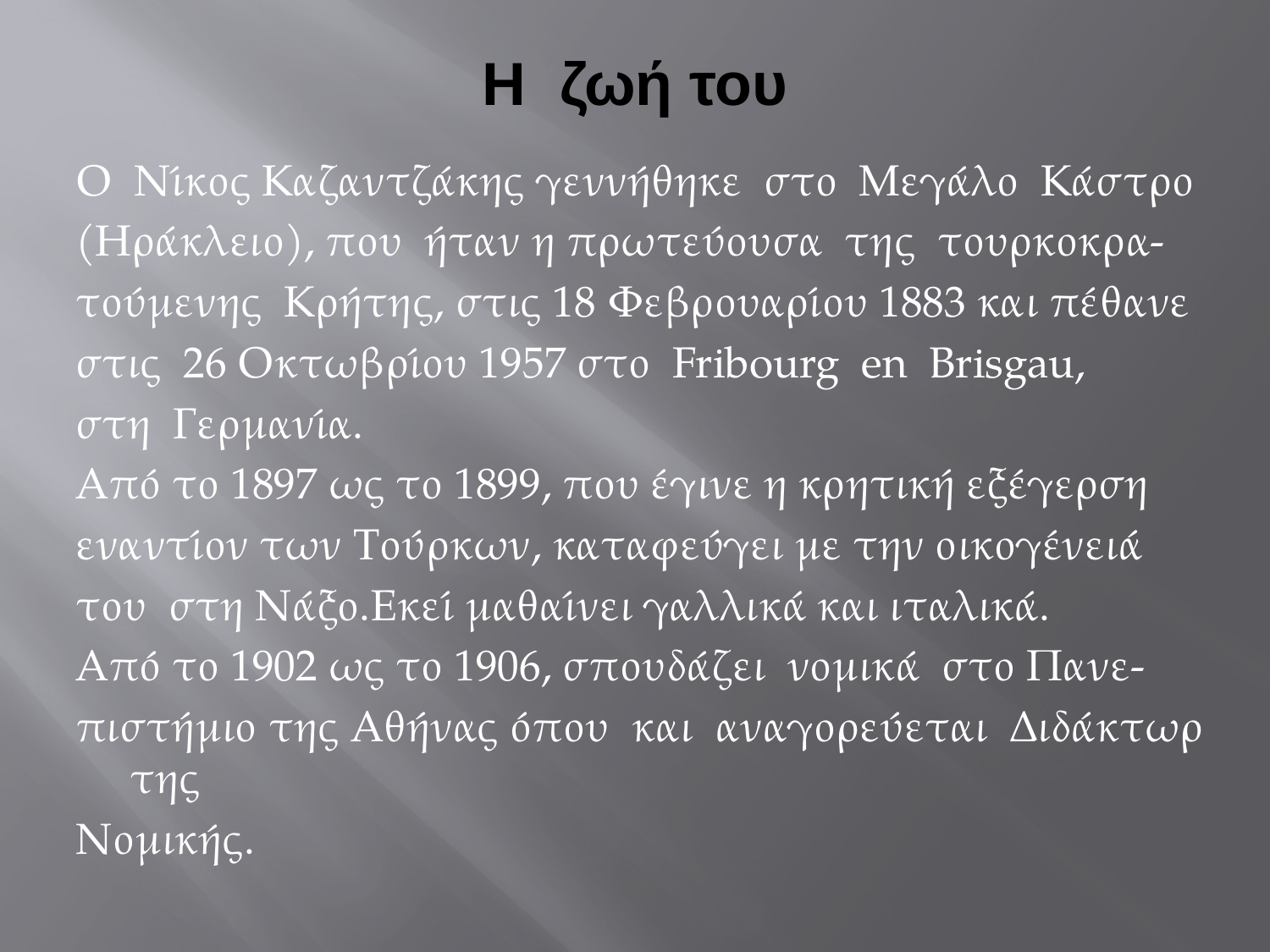

# Η  ζωή του
Ο  Νίκος Καζαντζάκης γεννήθηκε  στο  Μεγάλο  Κάστρο
(Ηράκλειο), που  ήταν η πρωτεύουσα  της  τουρκοκρα-
τούμενης  Κρήτης, στις 18 Φεβρουαρίου 1883 και πέθανε
στις  26 Οκτωβρίου 1957 στο  Fribourg  en  Brisgau,
στη  Γερμανία.
Από το 1897 ως το 1899, που έγινε η κρητική εξέγερση
εναντίον των Τούρκων, καταφεύγει με την οικογένειά
του  στη Νάξο.Εκεί μαθαίνει γαλλικά και ιταλικά.
Από το 1902 ως το 1906, σπουδάζει  νομικά  στο Πανε-
πιστήμιο της Αθήνας όπου  και  αναγορεύεται  Διδάκτωρ  της
Νομικής.